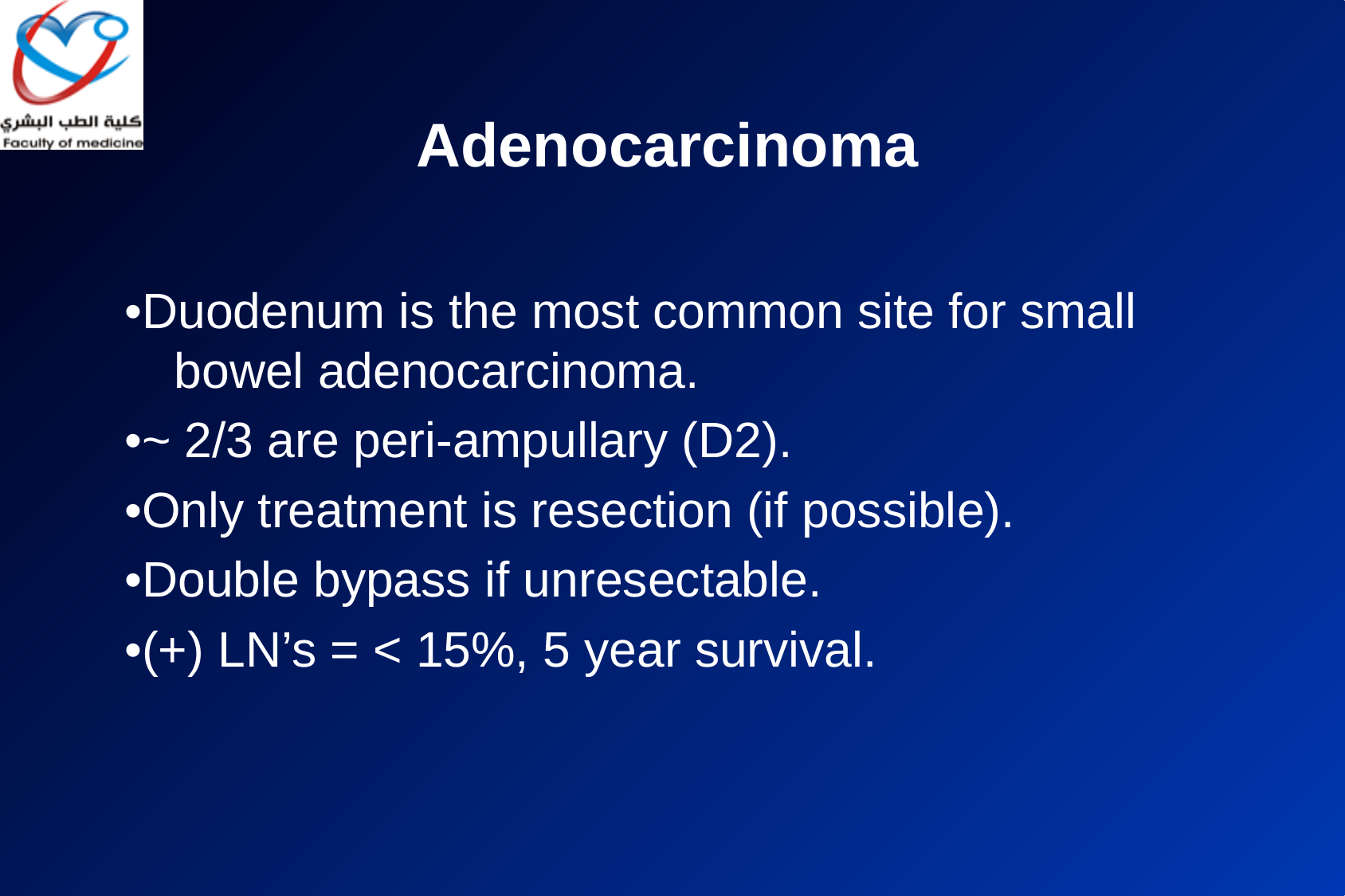

# Adenocarcinoma

•Duodenum is the most common site for small bowel adenocarcinoma.
•~ 2/3 are peri-ampullary (D2).
•Only treatment is resection (if possible).
•Double bypass if unresectable.
•(+) LN’s = < 15%, 5 year survival.